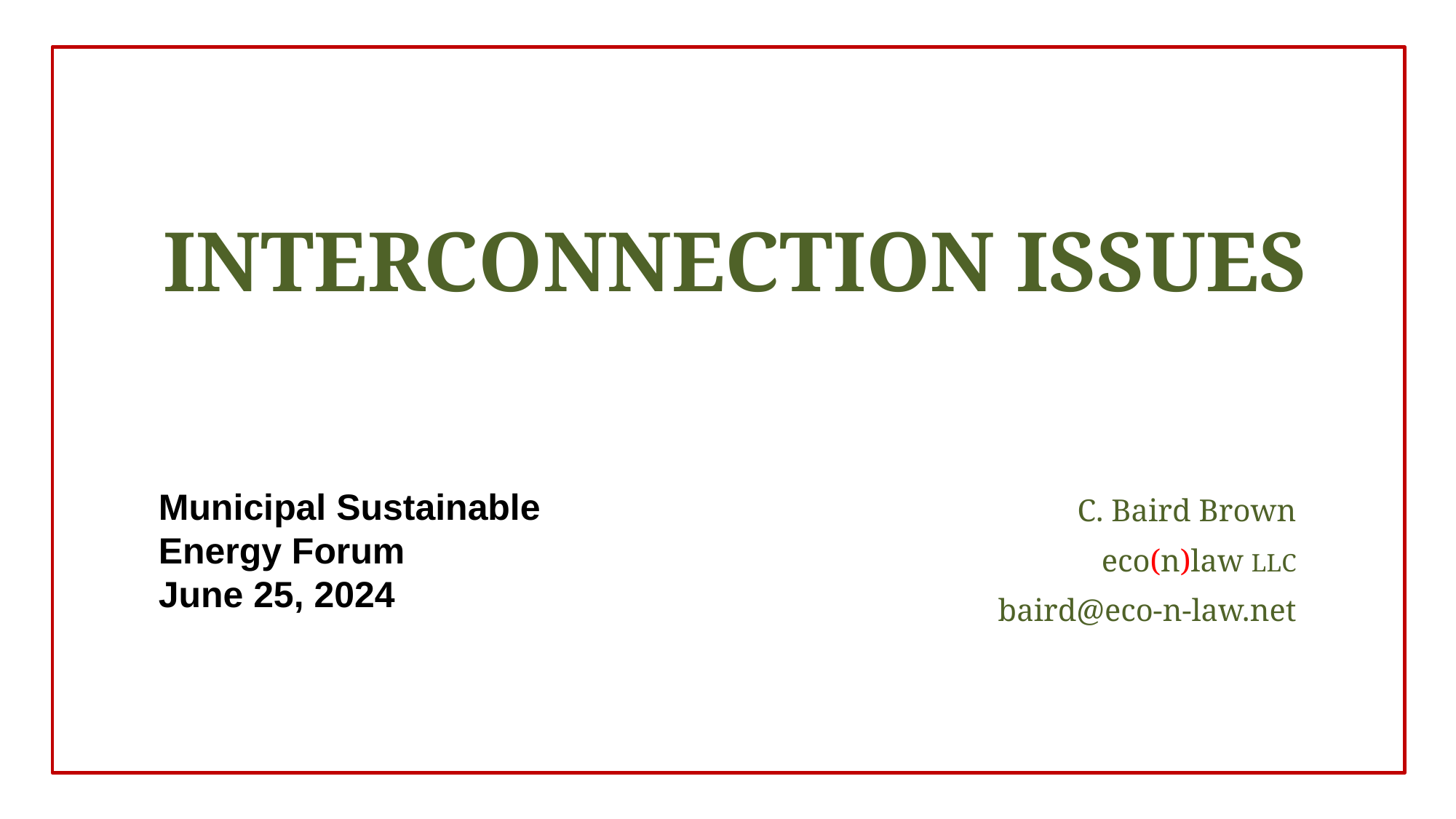

INTERCONNECTION ISSUES

Municipal Sustainable Energy Forum
June 25, 2024
C. Baird Brown
eco(n)law LLC
baird@eco-n-law.net